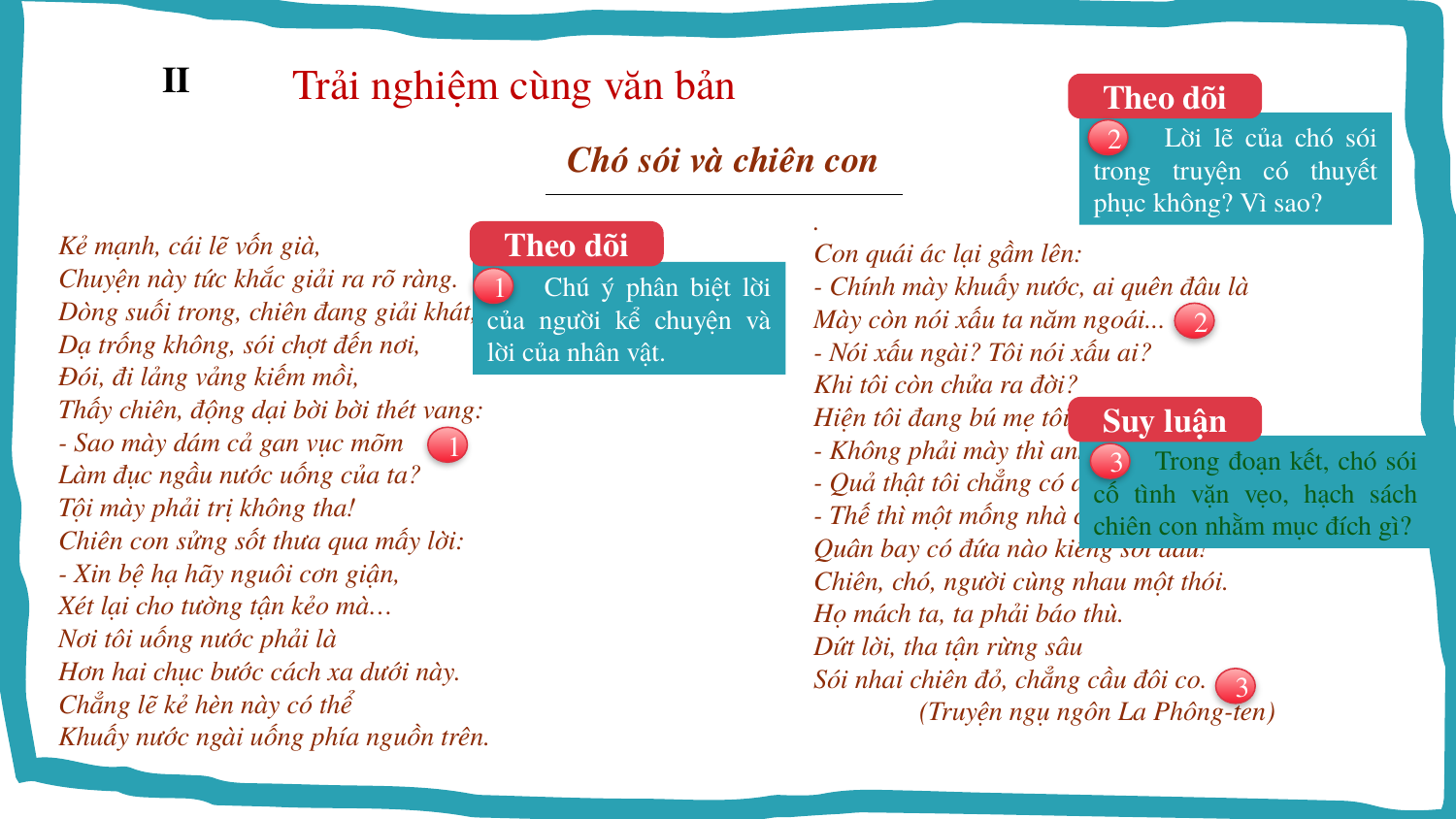

II
Trải nghiệm cùng văn bản
Theo dõi
      Lời lẽ của chó sói trong truyện có thuyết phục không? Vì sao?
2
Chó sói và chiên con
.
Con quái ác lại gầm lên:
- Chính mày khuấy nước, ai quên đâu là
Mày còn nói xấu ta năm ngoái...
- Nói xấu ngài? Tôi nói xấu ai?
Khi tôi còn chửa ra đời?
Hiện tôi đang bú mẹ tôi rành rành.
- Không phải mày thì anh mày đó!
- Quả thật tôi chẳng có anh em.
- Thế thì một mống nhà chiên
Quân bay có đứa nào kiềng sói đâu!
Chiên, chó, người cùng nhau một thói.
Họ mách ta, ta phải báo thù.
Dứt lời, tha tận rừng sâu
Sói nhai chiên đỏ, chẳng cầu đôi co.
(Truyện ngụ ngôn La Phông-ten)

Kẻ mạnh, cái lẽ vốn già,
Chuyện này tức khắc giải ra rõ ràng.
Dòng suối trong, chiên đang giải khát,
Dạ trống không, sói chợt đến nơi,
Đói, đi lảng vảng kiếm mồi,
Thấy chiên, động dại bời bời thét vang:
- Sao mày dám cả gan vục mõm
Làm đục ngầu nước uống của ta?
Tội mày phải trị không tha!
Chiên con sửng sốt thưa qua mấy lời:
- Xin bệ hạ hãy nguôi cơn giận,
Xét lại cho tường tận kẻo mà…
Nơi tôi uống nước phải là
Hơn hai chục bước cách xa dưới này.
Chẳng lẽ kẻ hèn này có thể
Khuấy nước ngài uống phía nguồn trên.
Theo dõi
     Chú ý phân biệt lời của người kể chuyện và lời của nhân vật.
1
2
Suy luận
1
       Trong đoạn kết, chó sói cố tình vặn vẹo, hạch sách chiên con nhằm mục đích gì?
3
3